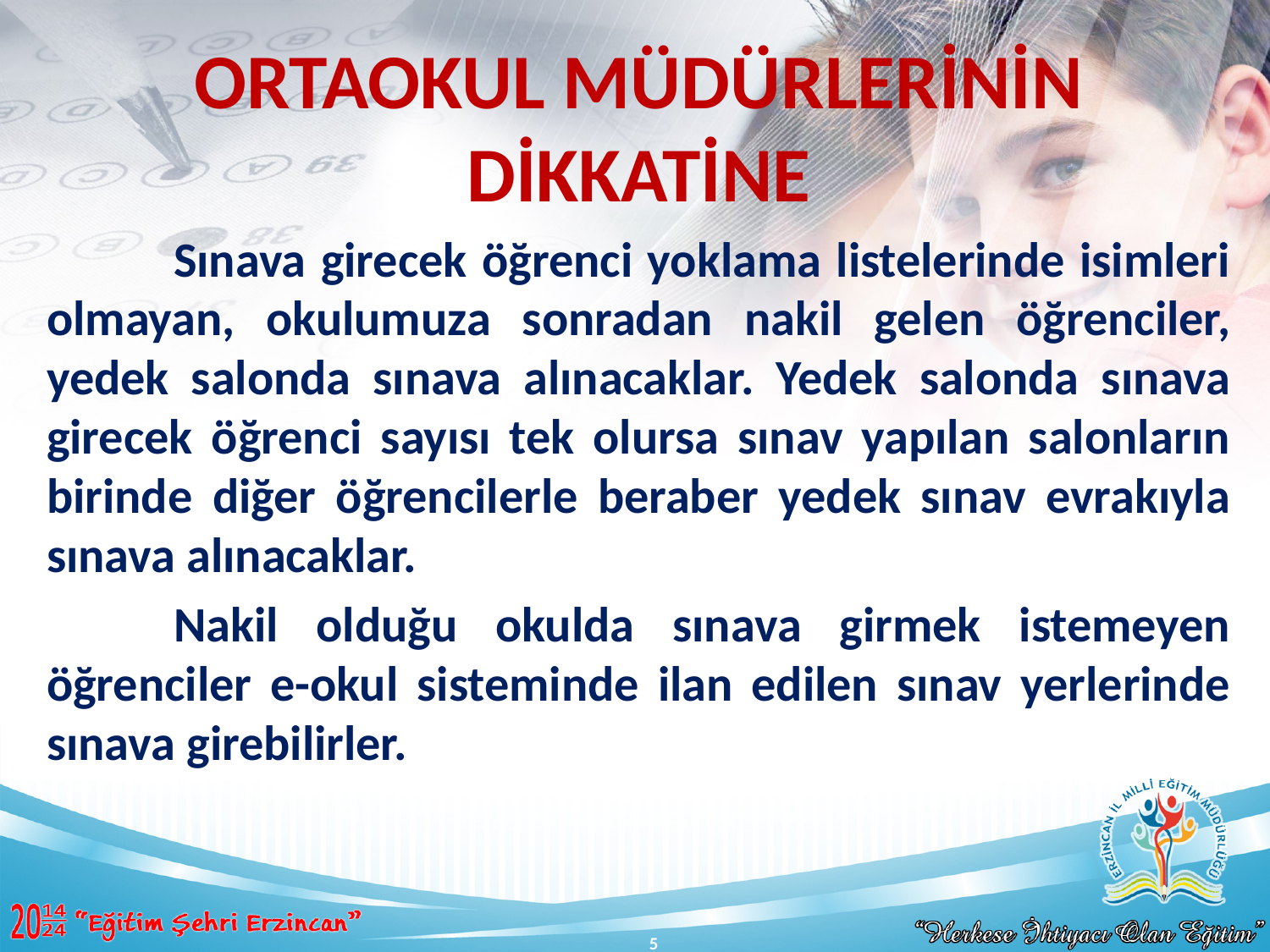

ORTAOKUL MÜDÜRLERİNİN DİKKATİNE
	Sınava girecek öğrenci yoklama listelerinde isimleri olmayan, okulumuza sonradan nakil gelen öğrenciler, yedek salonda sınava alınacaklar. Yedek salonda sınava girecek öğrenci sayısı tek olursa sınav yapılan salonların birinde diğer öğrencilerle beraber yedek sınav evrakıyla sınava alınacaklar.
	Nakil olduğu okulda sınava girmek istemeyen öğrenciler e-okul sisteminde ilan edilen sınav yerlerinde sınava girebilirler.

5